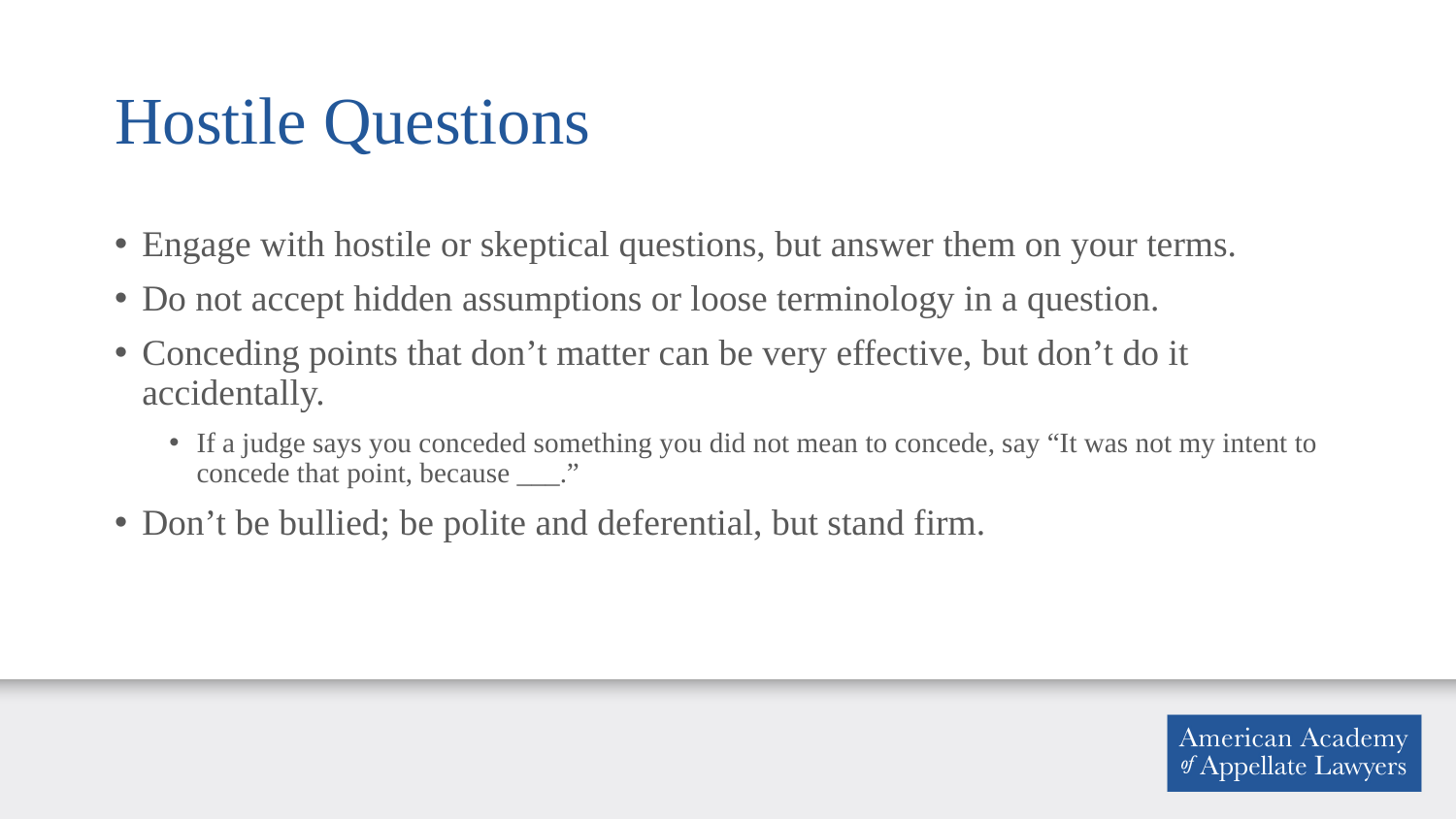

# Hostile Questions
Engage with hostile or skeptical questions, but answer them on your terms.
Do not accept hidden assumptions or loose terminology in a question.
Conceding points that don’t matter can be very effective, but don’t do it accidentally.
If a judge says you conceded something you did not mean to concede, say “It was not my intent to concede that point, because ___.”
Don’t be bullied; be polite and deferential, but stand firm.